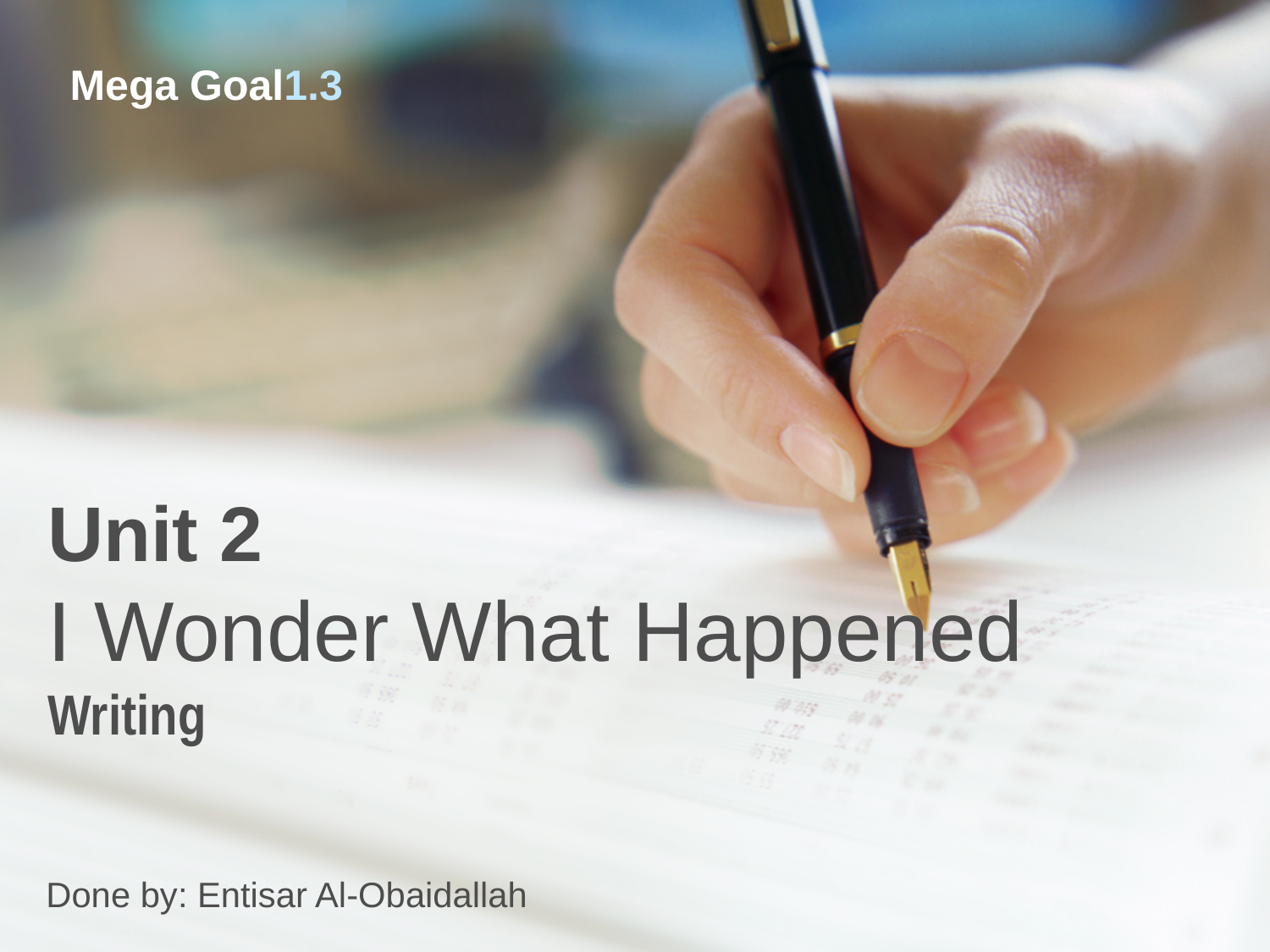

Mega Goal1.3
# Unit 2 I Wonder What Happened Writing
Done by: Entisar Al-Obaidallah